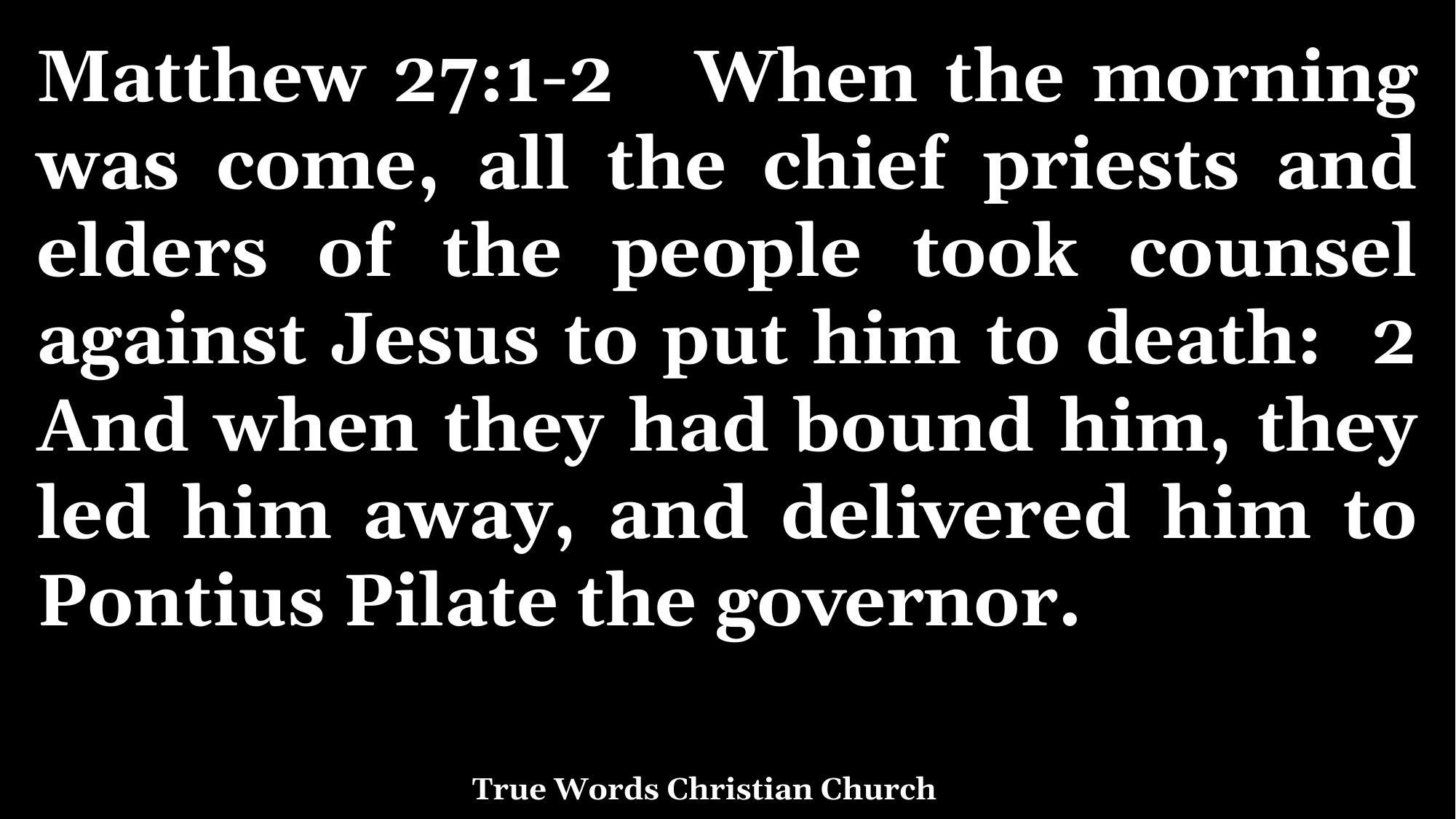

Matthew 27:1-2   When the morning was come, all the chief priests and elders of the people took counsel against Jesus to put him to death:  2 And when they had bound him, they led him away, and delivered him to Pontius Pilate the governor.
True Words Christian Church